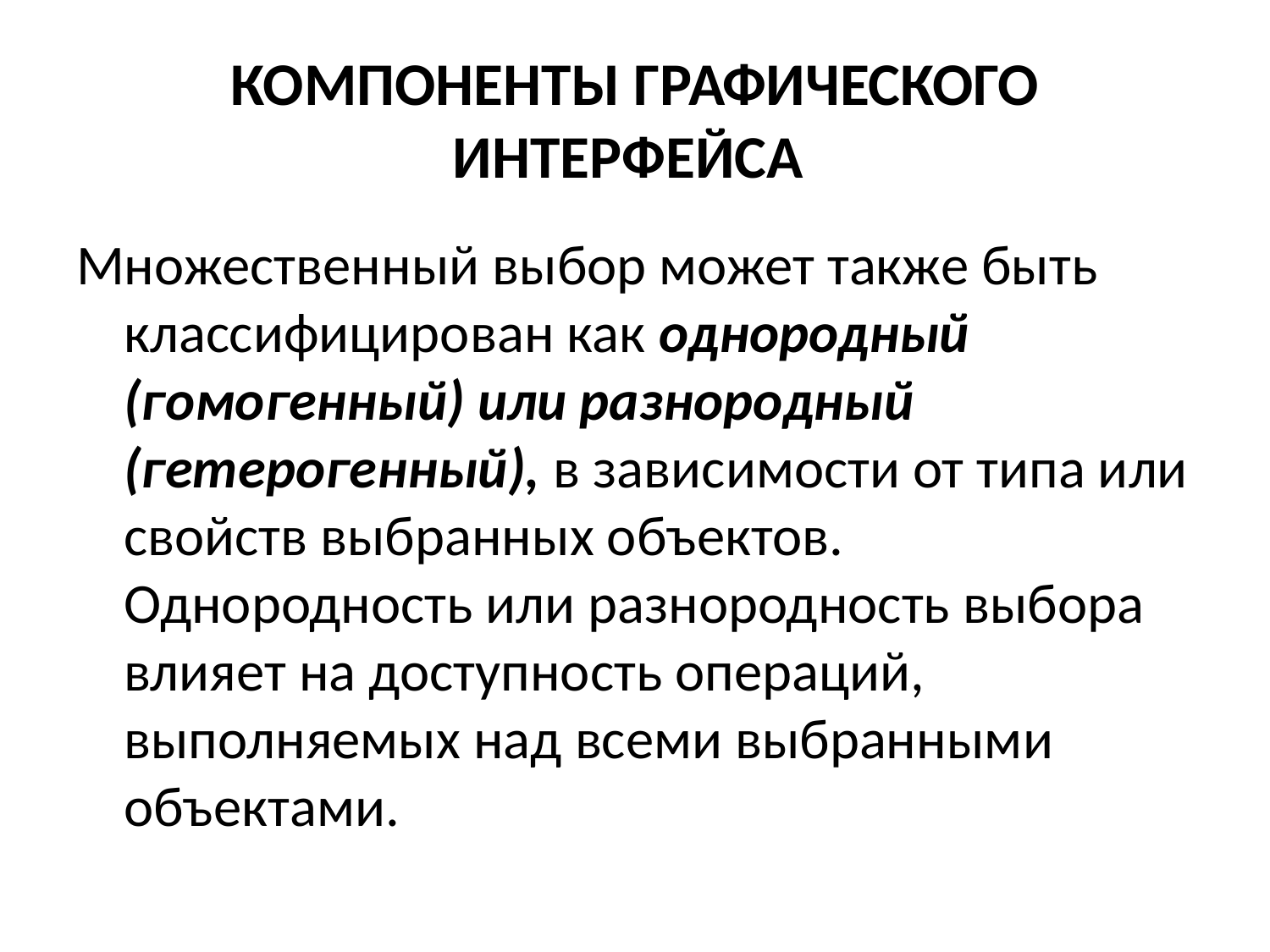

# КОМПОНЕНТЫ ГРАФИЧЕСКОГО ИНТЕРФЕЙСА
Множественный выбор может также быть классифицирован как однородный (гомогенный) или разнородный (гетерогенный), в зависимости от типа или свойств выбранных объектов. Однородность или разнородность выбора влияет на доступность операций, выполняемых над всеми выбранными объектами.